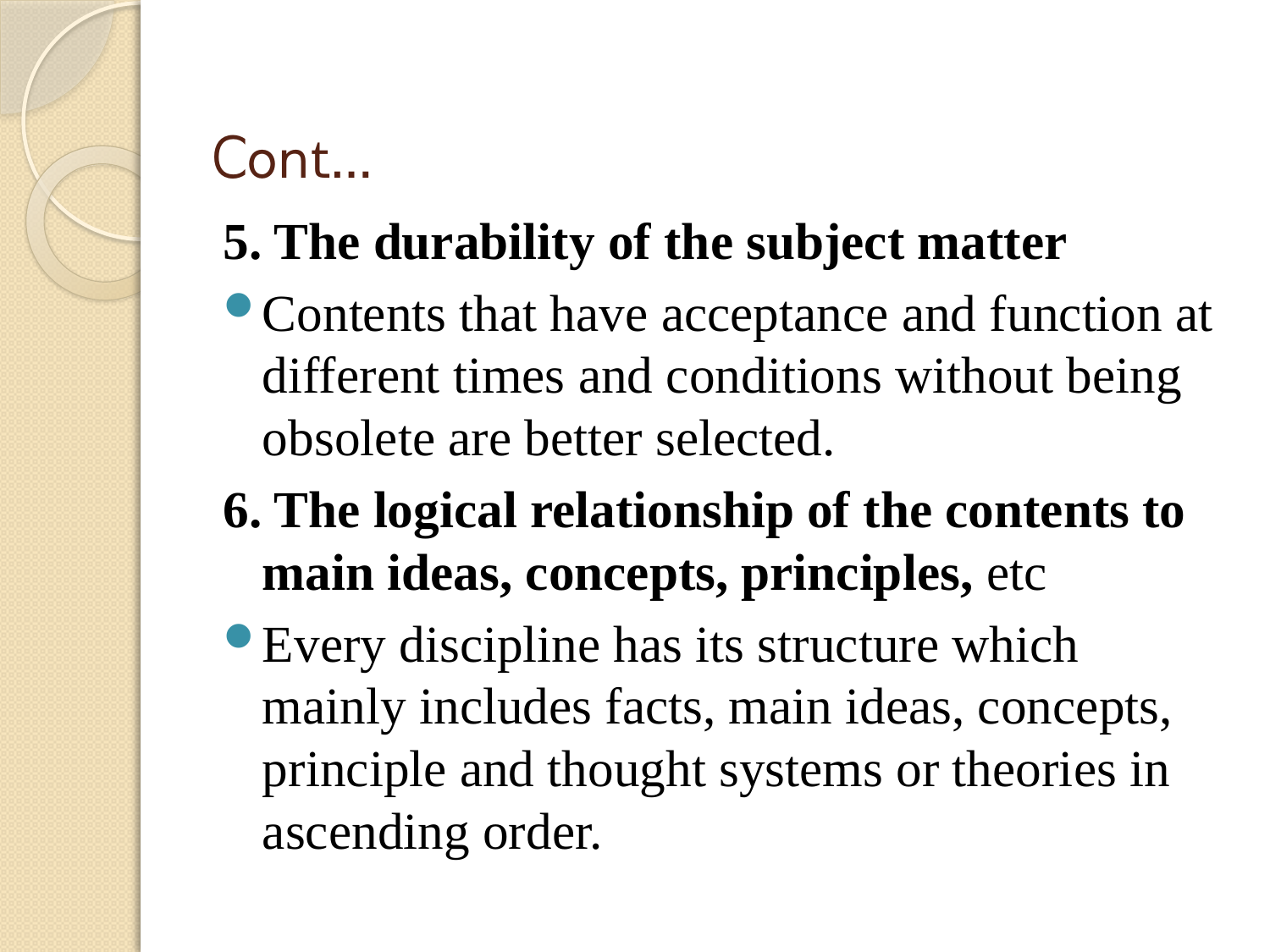

# Cont…
5. The durability of the subject matter
Contents that have acceptance and function at different times and conditions without being obsolete are better selected.
6. The logical relationship of the contents to main ideas, concepts, principles, etc
Every discipline has its structure which mainly includes facts, main ideas, concepts, principle and thought systems or theories in ascending order.